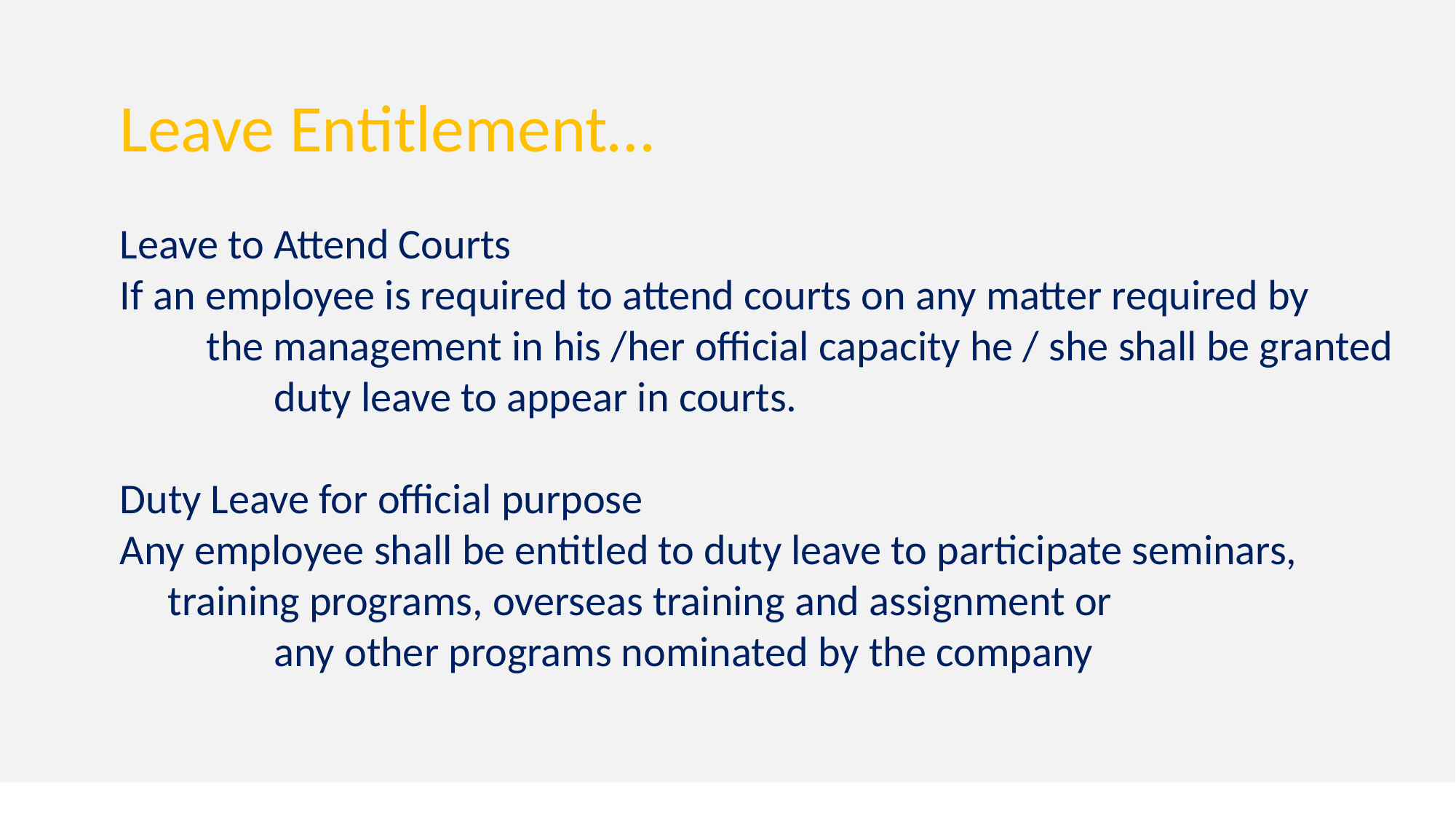

Leave Entitlement…

Leave to Attend Courts
If an employee is required to attend courts on any matter required by                        the management in his /her official capacity he / she shall be granted                      duty leave to appear in courts.

Duty Leave for official purpose
Any employee shall be entitled to duty leave to participate seminars,                     training programs, overseas training and assignment or                                                   any other programs nominated by the company